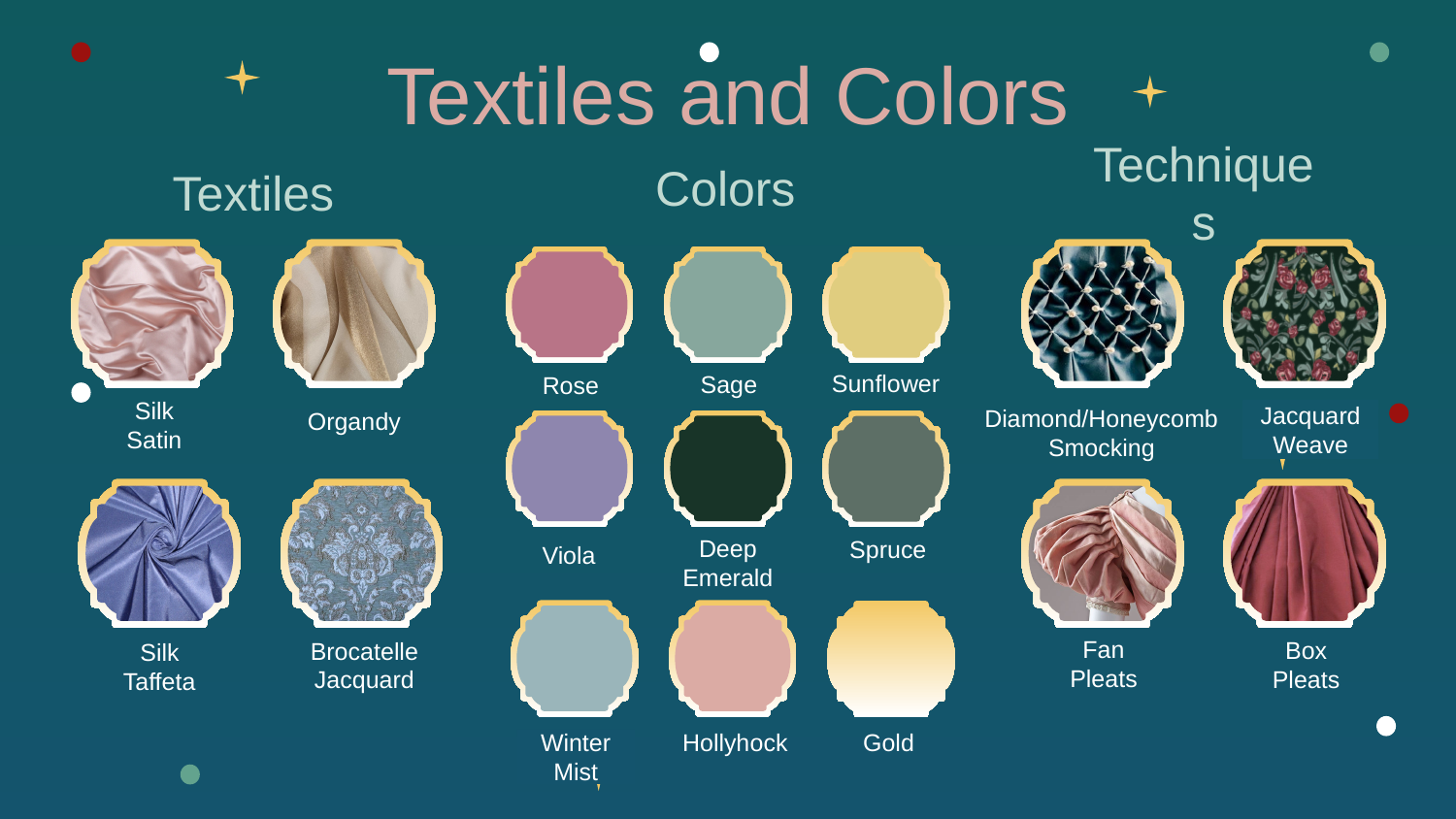

# Textiles and Colors

Colors
Textiles
Techniques

Sunflower
Sage
Rose
Organdy
Jacquard Weave
Silk Satin
Diamond/Honeycomb Smocking

Spruce
Viola
Deep Emerald

Silk Taffeta
Fan Pleats
Box Pleats
Brocatelle Jacquard

Hollyhock
Gold
Winter Mist